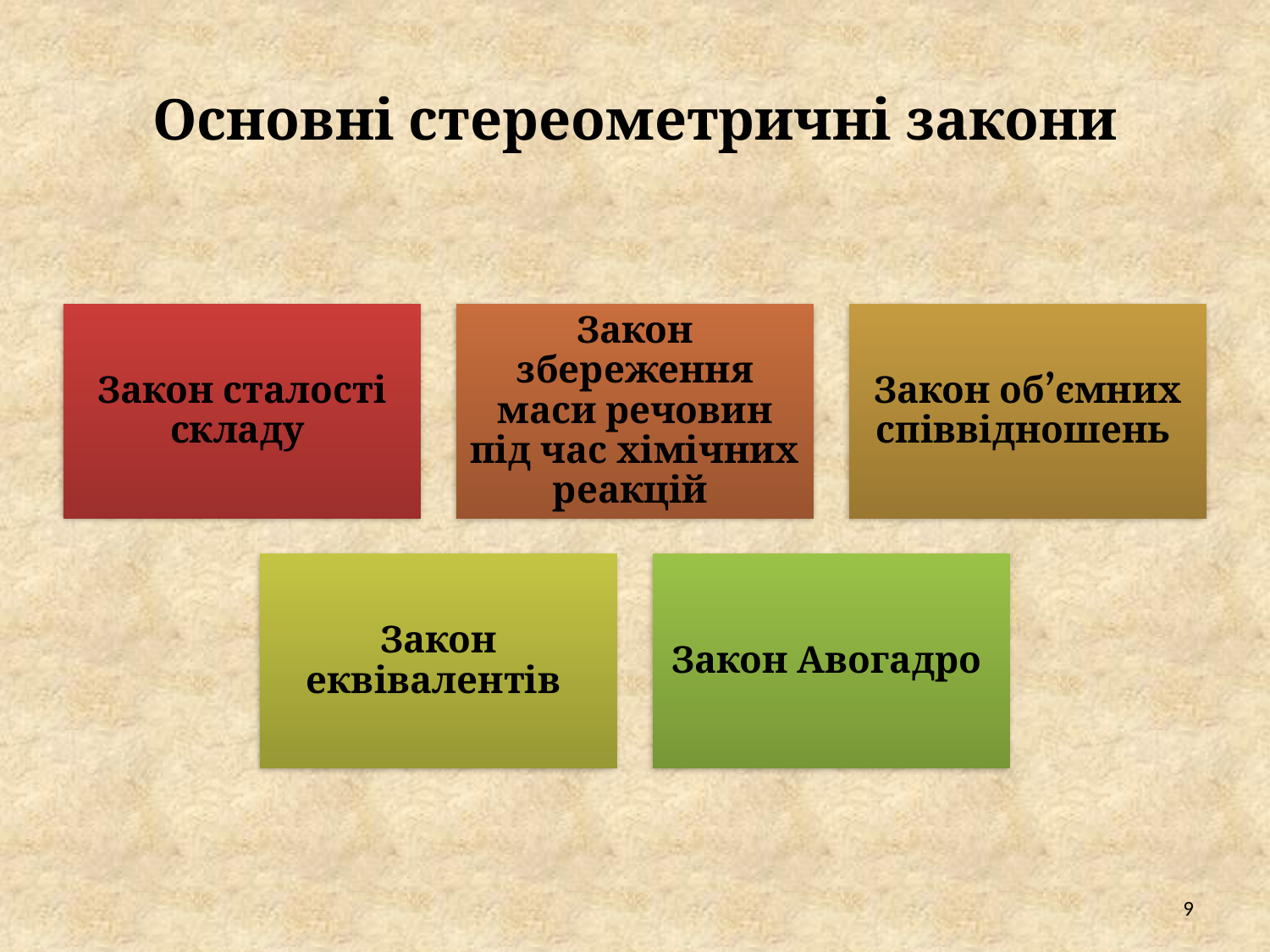

# Основні стереометричні закони
Закон сталості складу
Закон збереження маси речовин під час хімічних реакцій
Закон об’ємних співвідношень
Закон еквівалентів
Закон Авогадро
9